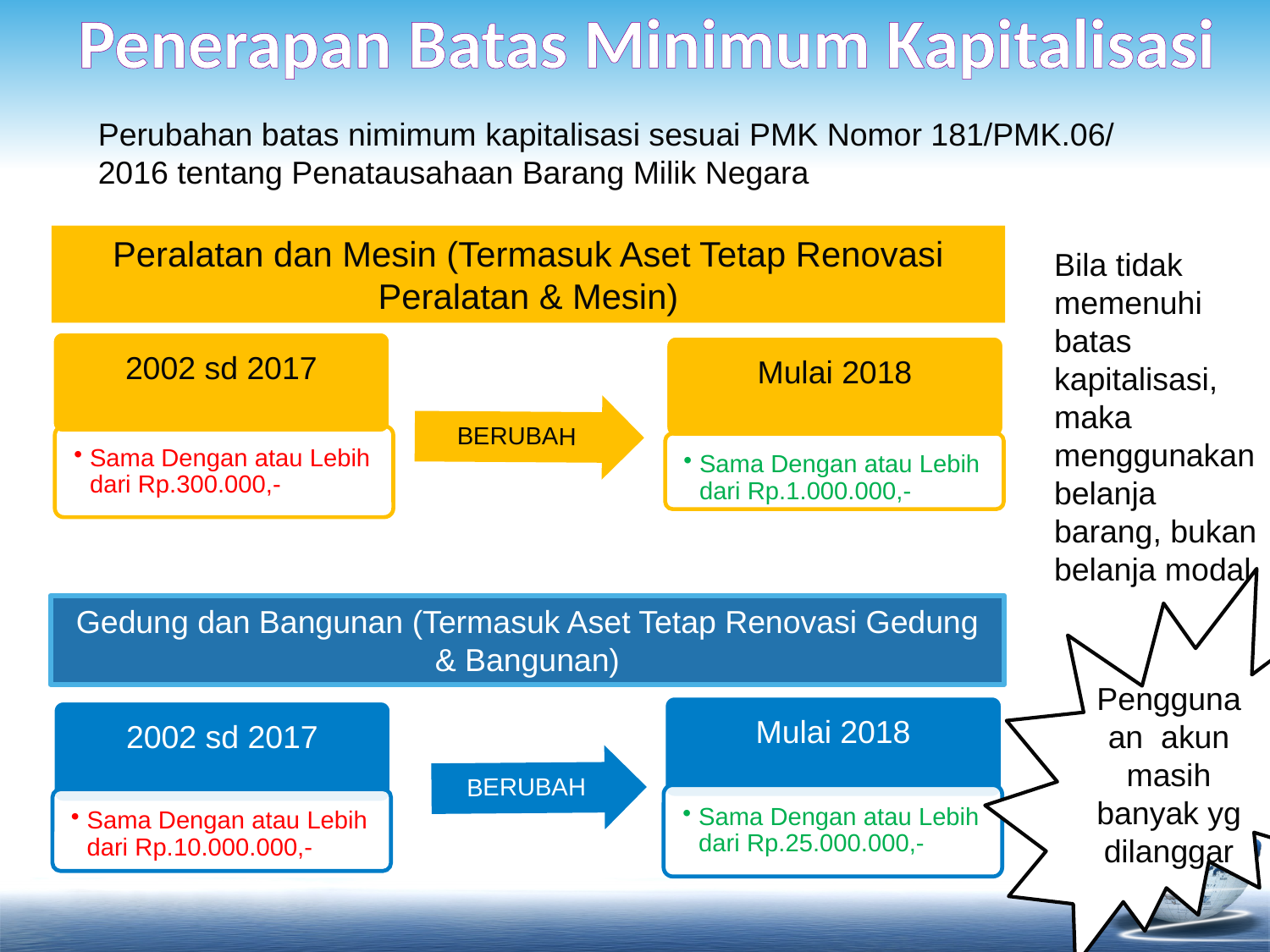

# Penerapan Batas Minimum Kapitalisasi

Perubahan batas nimimum kapitalisasi sesuai PMK Nomor 181/PMK.06/ 2016 tentang Penatausahaan Barang Milik Negara
Peralatan dan Mesin (Termasuk Aset Tetap Renovasi Peralatan & Mesin)
Bila tidak memenuhi batas kapitalisasi, maka menggunakan belanja barang, bukan belanja modal
2002 sd 2017
Sama Dengan atau Lebih dari Rp.300.000,-
BERUBAH
Mulai 2018
Sama Dengan atau Lebih dari Rp.1.000.000,-
Penggunaan  akun masih banyak yg dilanggar
Gedung dan Bangunan (Termasuk Aset Tetap Renovasi Gedung & Bangunan)
2002 sd 2017
Sama Dengan atau Lebih dari Rp.10.000.000,-
BERUBAH
Mulai 2018
Sama Dengan atau Lebih dari Rp.25.000.000,-